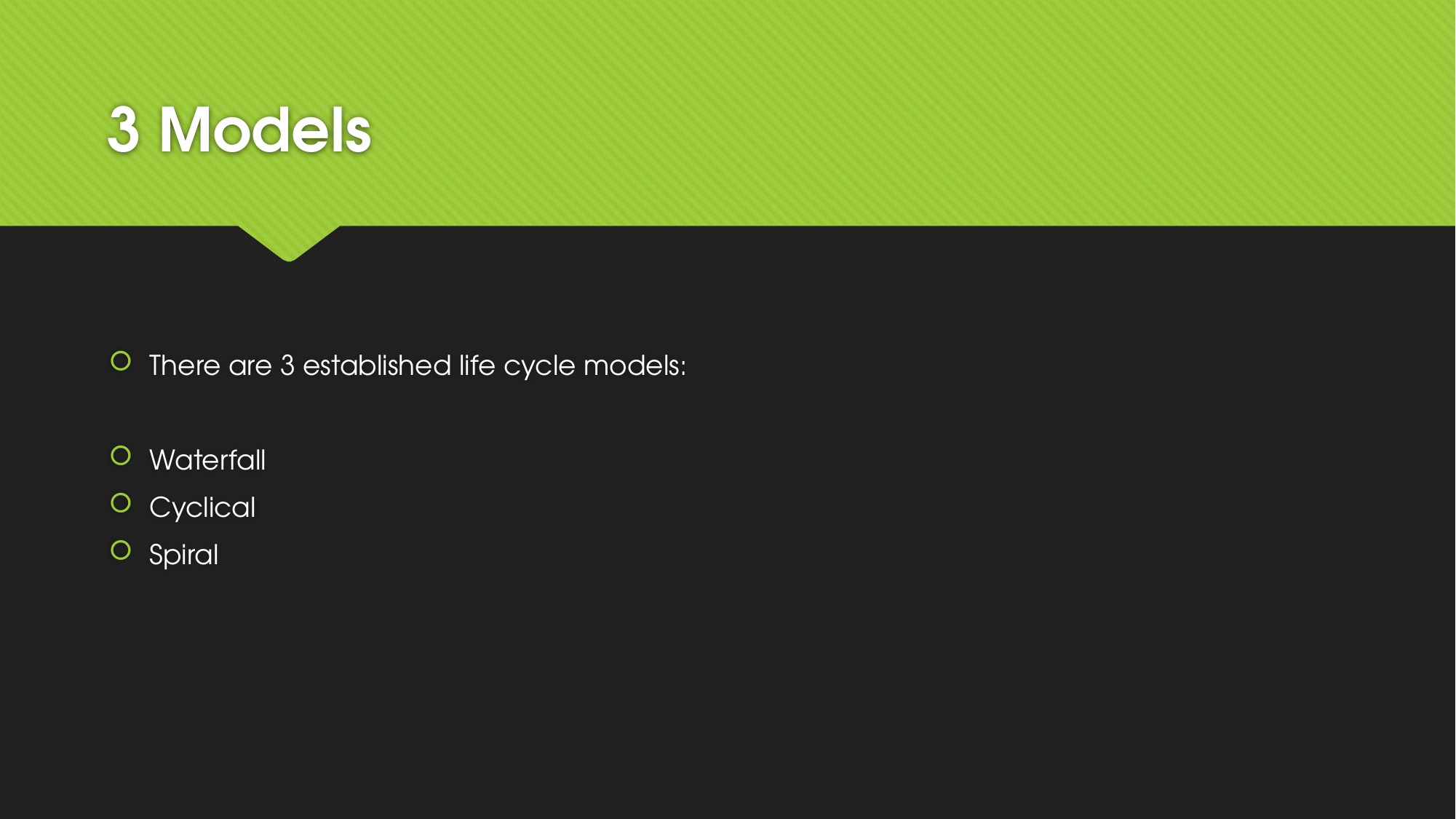

# 3 Models
There are 3 established life cycle models:

Waterfall
Cyclical
Spiral